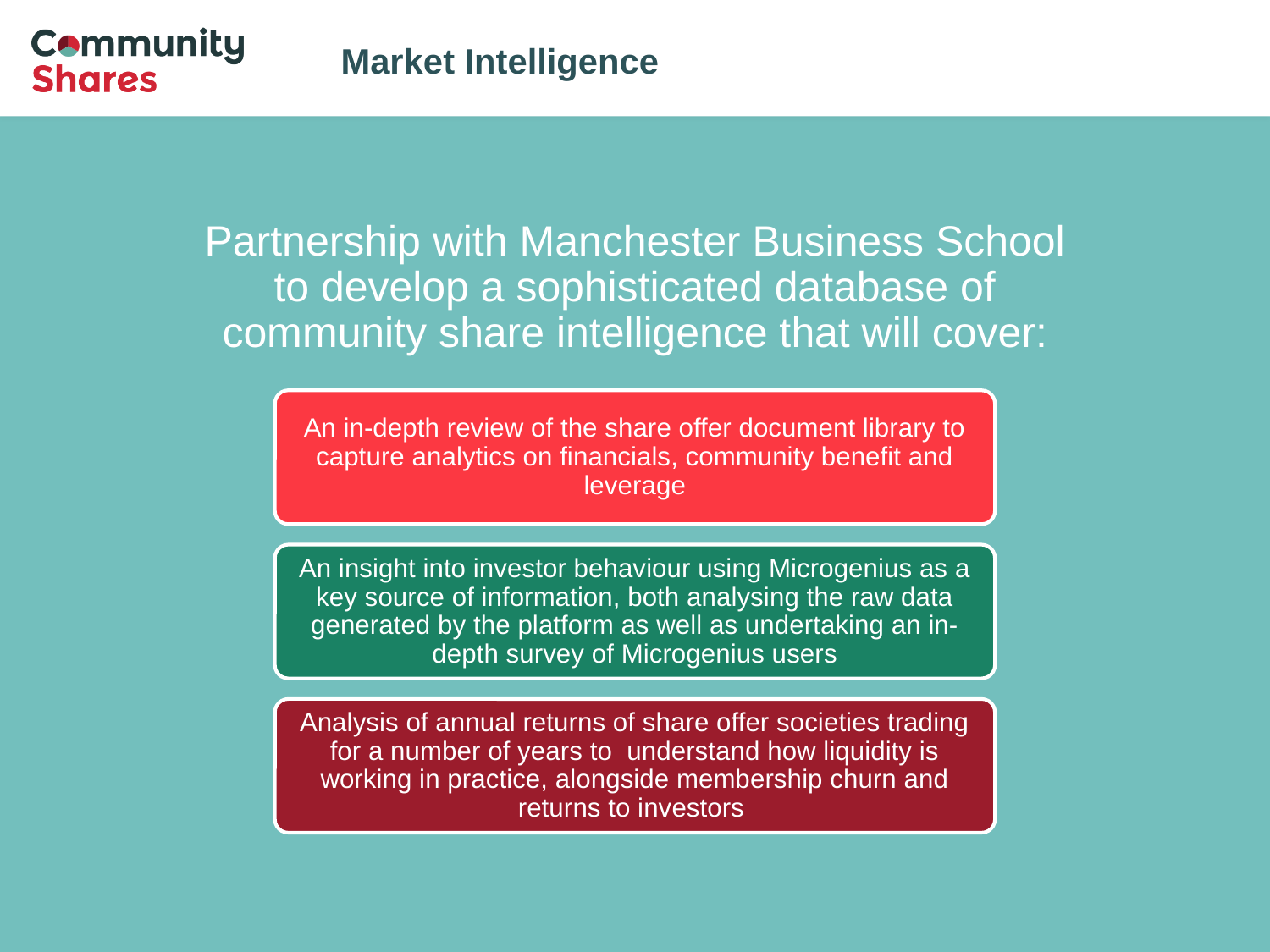

# Market Intelligence

Partnership with Manchester Business School to develop a sophisticated database of community share intelligence that will cover:

An in-depth review of the share offer document library to capture analytics on financials, community benefit and leverage

An insight into investor behaviour using Microgenius as a key source of information, both analysing the raw data generated by the platform as well as undertaking an in-depth survey of Microgenius users

Analysis of annual returns of share offer societies trading for a number of years to  understand how liquidity is working in practice, alongside membership churn and returns to investors